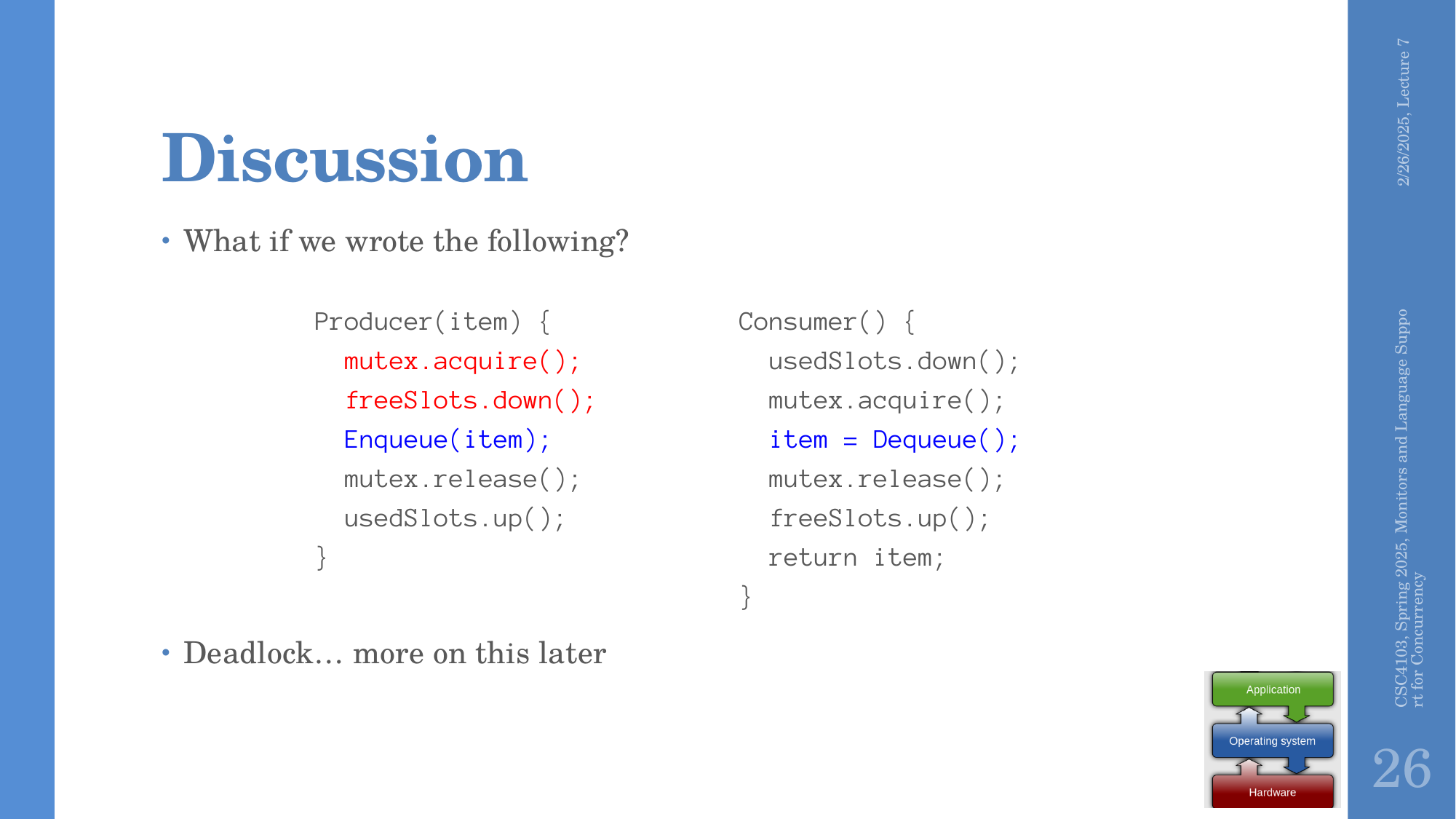

# Discussion
2/26/2025, Lecture 7
What if we wrote the following?

Deadlock… more on this later

Producer(item) {
  mutex.acquire();
  freeSlots.down();
  Enqueue(item);
  mutex.release();
  usedSlots.up();
}
Consumer() {
  usedSlots.down();
  mutex.acquire();
  item = Dequeue();
  mutex.release();
  freeSlots.up();
  return item;
}
CSC4103, Spring 2025, Monitors and Language Support for Concurrency
26